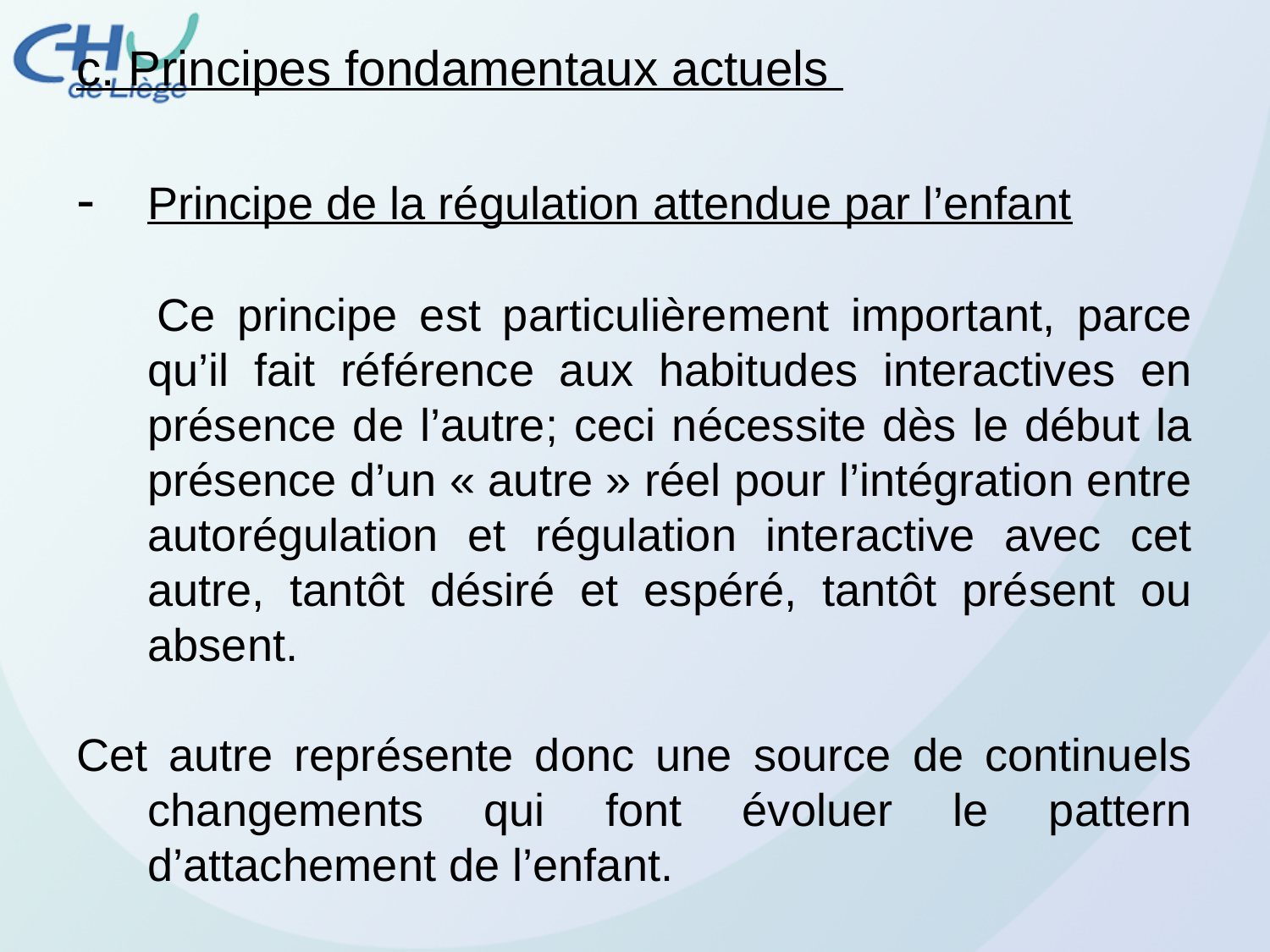

c. Principes fondamentaux actuels

- 	Principe de la régulation attendue par l’enfant

 	Ce principe est particulièrement important, parce qu’il fait référence aux habitudes interactives en présence de l’autre; ceci nécessite dès le début la présence d’un « autre » réel pour l’intégration entre autorégulation et régulation interactive avec cet autre, tantôt désiré et espéré, tantôt présent ou absent.

Cet autre représente donc une source de continuels changements qui font évoluer le pattern d’attachement de l’enfant.